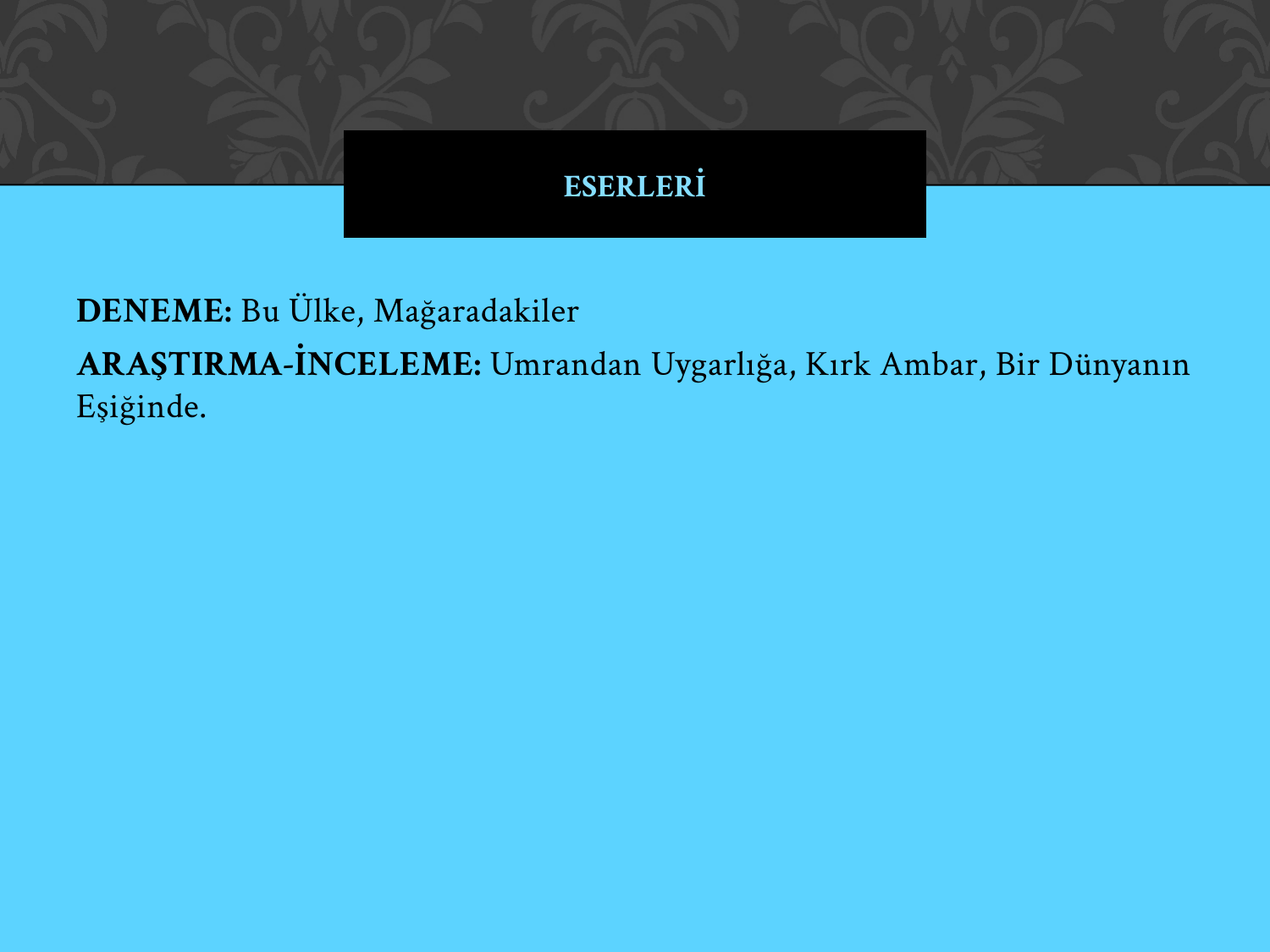

# eserlerİ
DENEME: Bu Ülke, Mağaradakiler
ARAŞTIRMA-İNCELEME: Umrandan Uygarlığa, Kırk Ambar, Bir Dünyanın Eşiğinde.